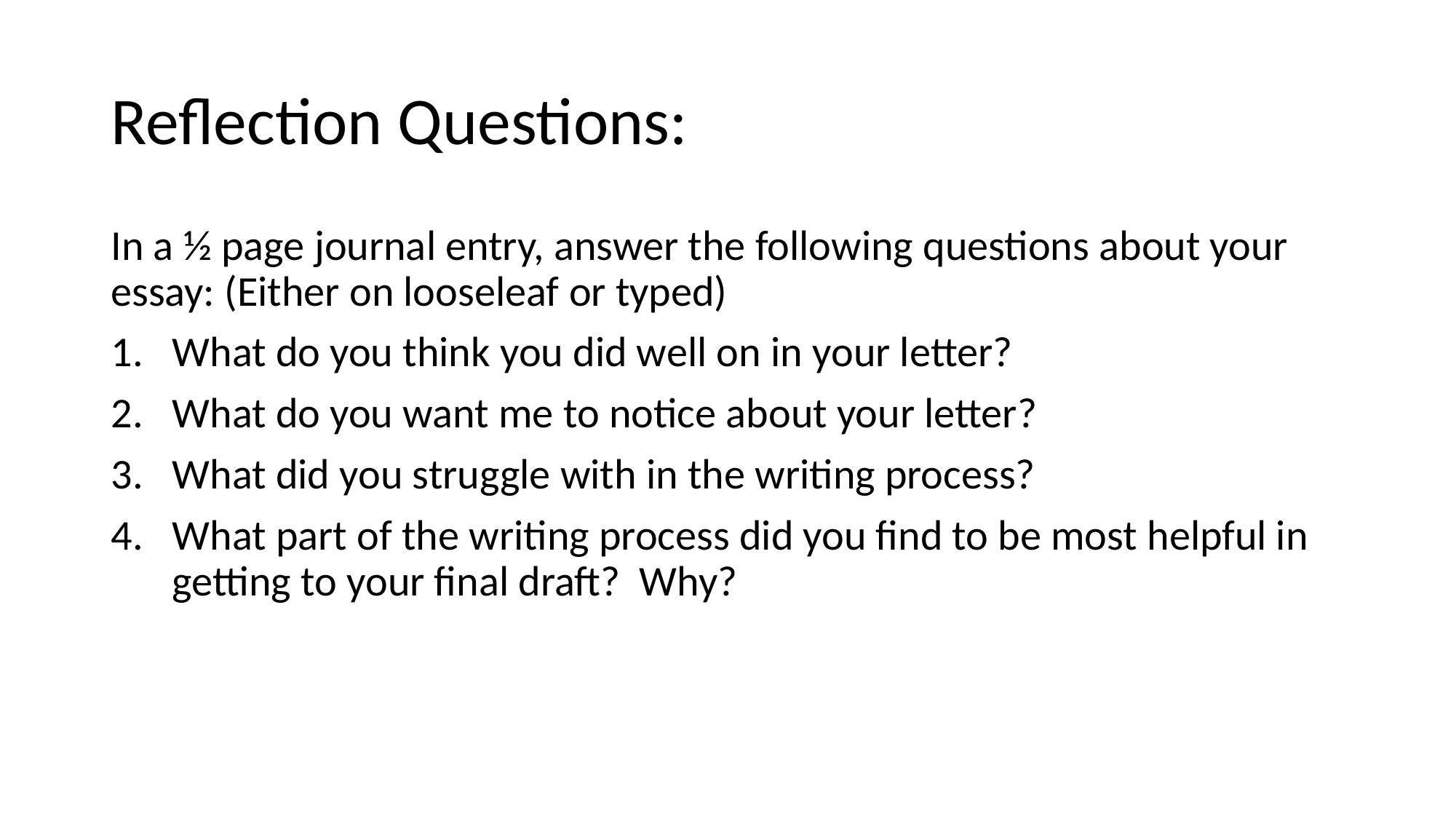

# Reflection Questions:
In a ½ page journal entry, answer the following questions about your essay: (Either on looseleaf or typed)
What do you think you did well on in your letter?
What do you want me to notice about your letter?
What did you struggle with in the writing process?
What part of the writing process did you find to be most helpful in getting to your final draft?  Why?